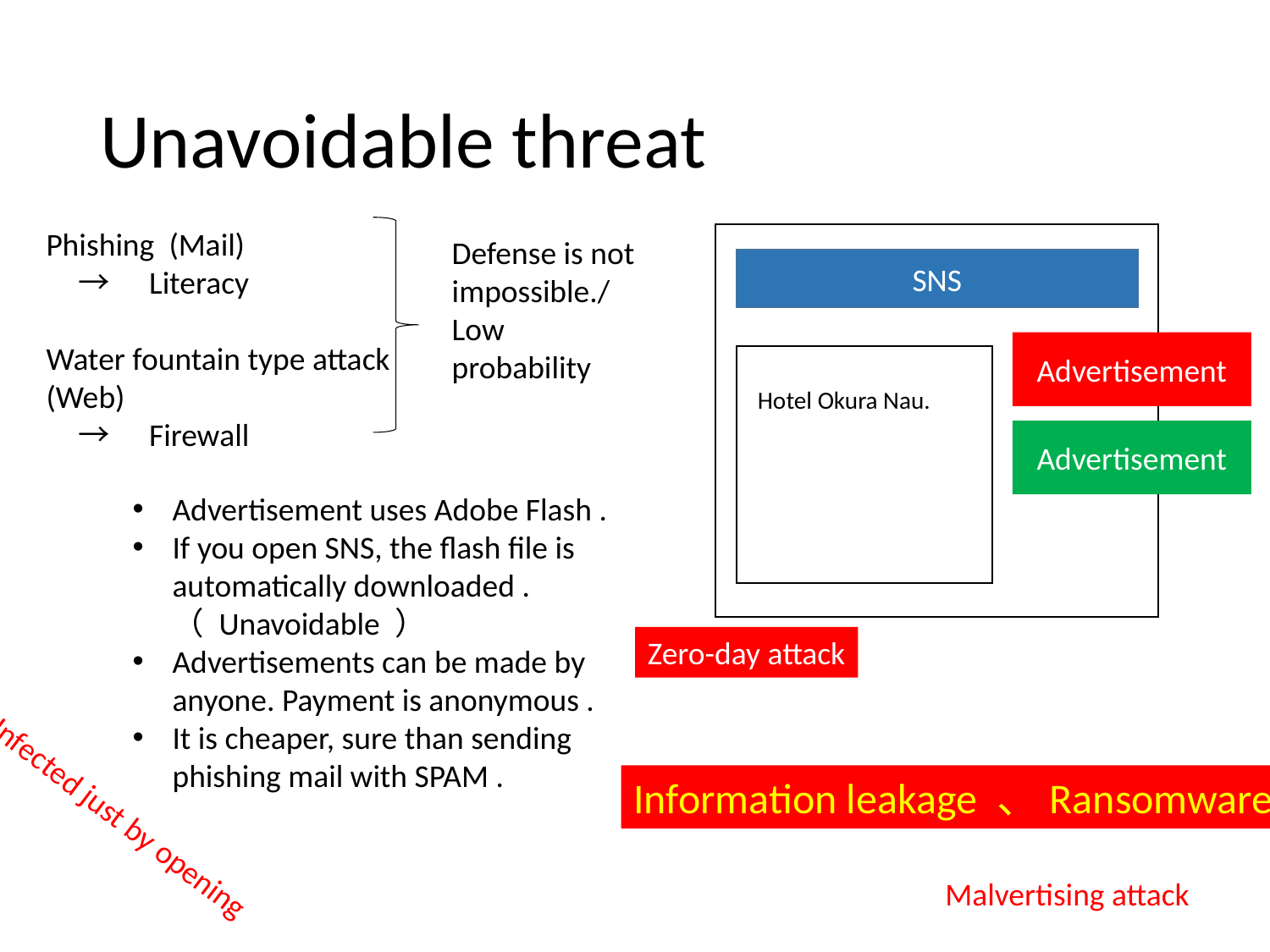

# Unavoidable threat

Phishing  (Mail)
　→　Literacy

Water fountain type attack
(Web)
　→　Firewall

Defense is not impossible./ Low probability
SNS
Advertisement

Hotel Okura Nau.
Advertisement
Advertisement uses Adobe Flash .
If you open SNS, the flash file is automatically downloaded .（ Unavoidable ）
Advertisements can be made by anyone. Payment is anonymous .
It is cheaper, sure than sending phishing mail with SPAM .
Zero-day attack
Information leakage 、Ransomware
Infected just by opening
Malvertising attack